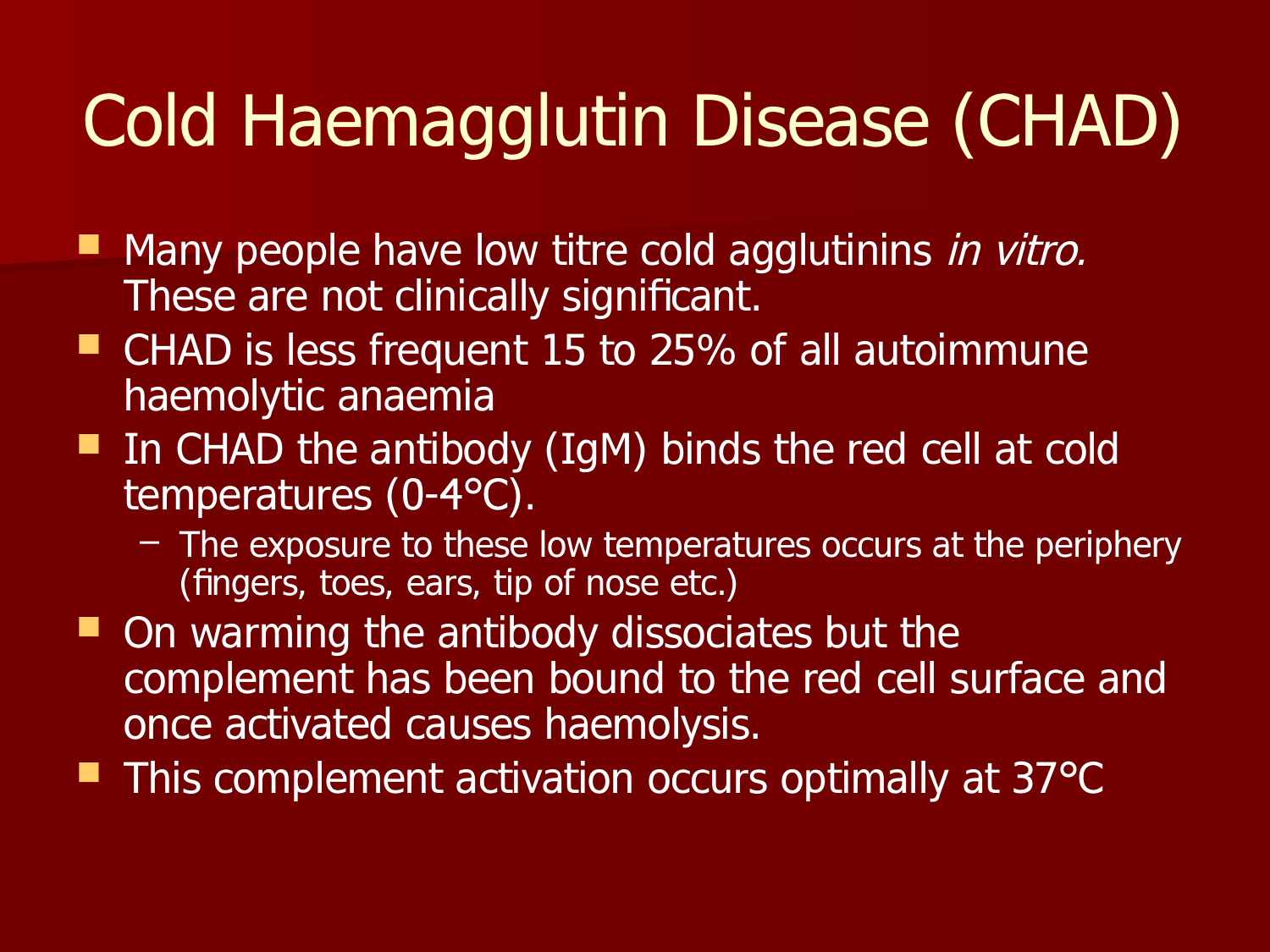

# Cold Haemagglutin Disease (CHAD)
Many people have low titre cold agglutinins in vitro. These are not clinically significant.
CHAD is less frequent 15 to 25% of all autoimmune haemolytic anaemia
In CHAD the antibody (IgM) binds the red cell at cold temperatures (0-4°C).
The exposure to these low temperatures occurs at the periphery (fingers, toes, ears, tip of nose etc.)
On warming the antibody dissociates but the complement has been bound to the red cell surface and once activated causes haemolysis.
This complement activation occurs optimally at 37°C